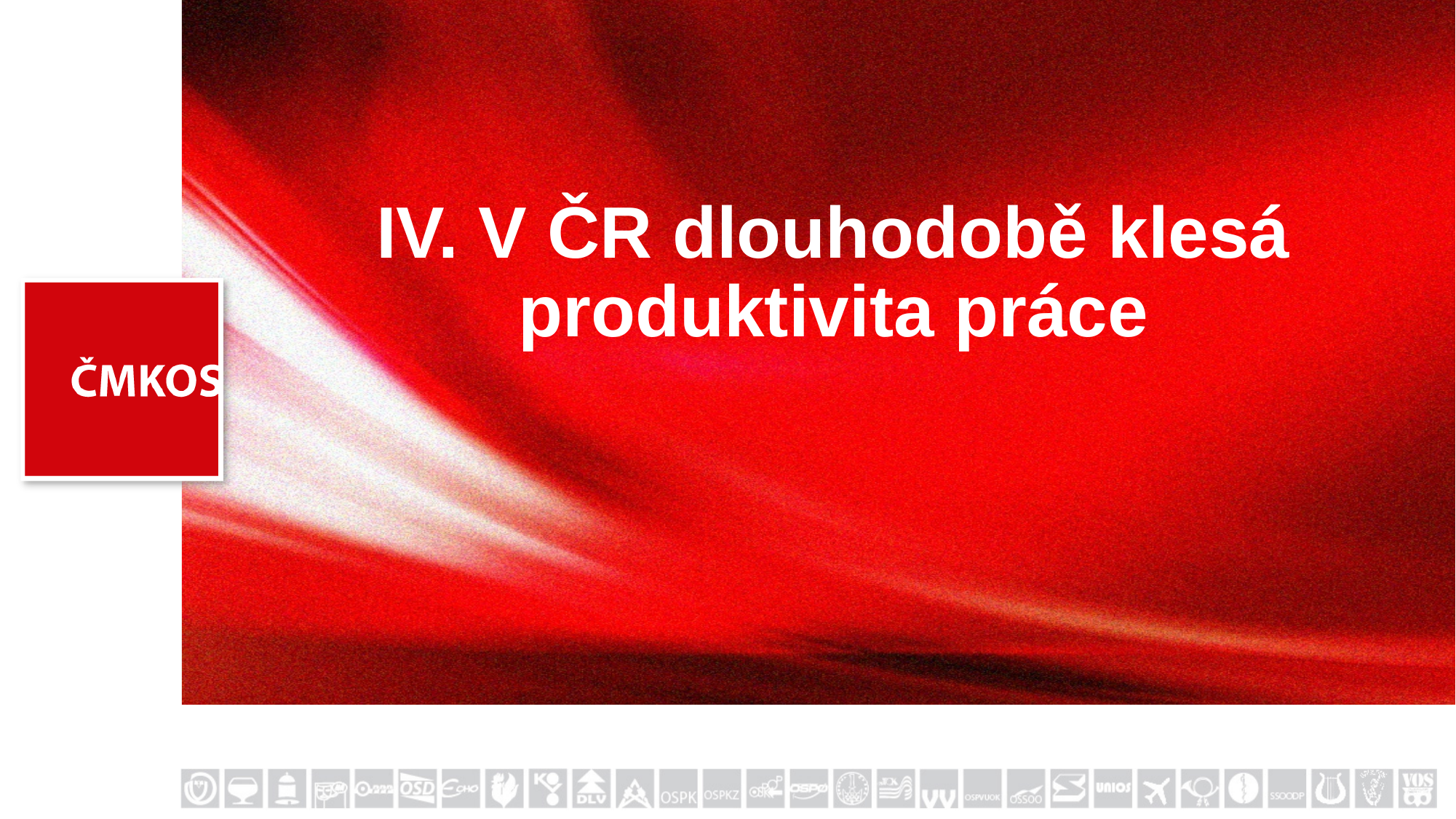

# IV. V ČR dlouhodobě klesá produktivita práce